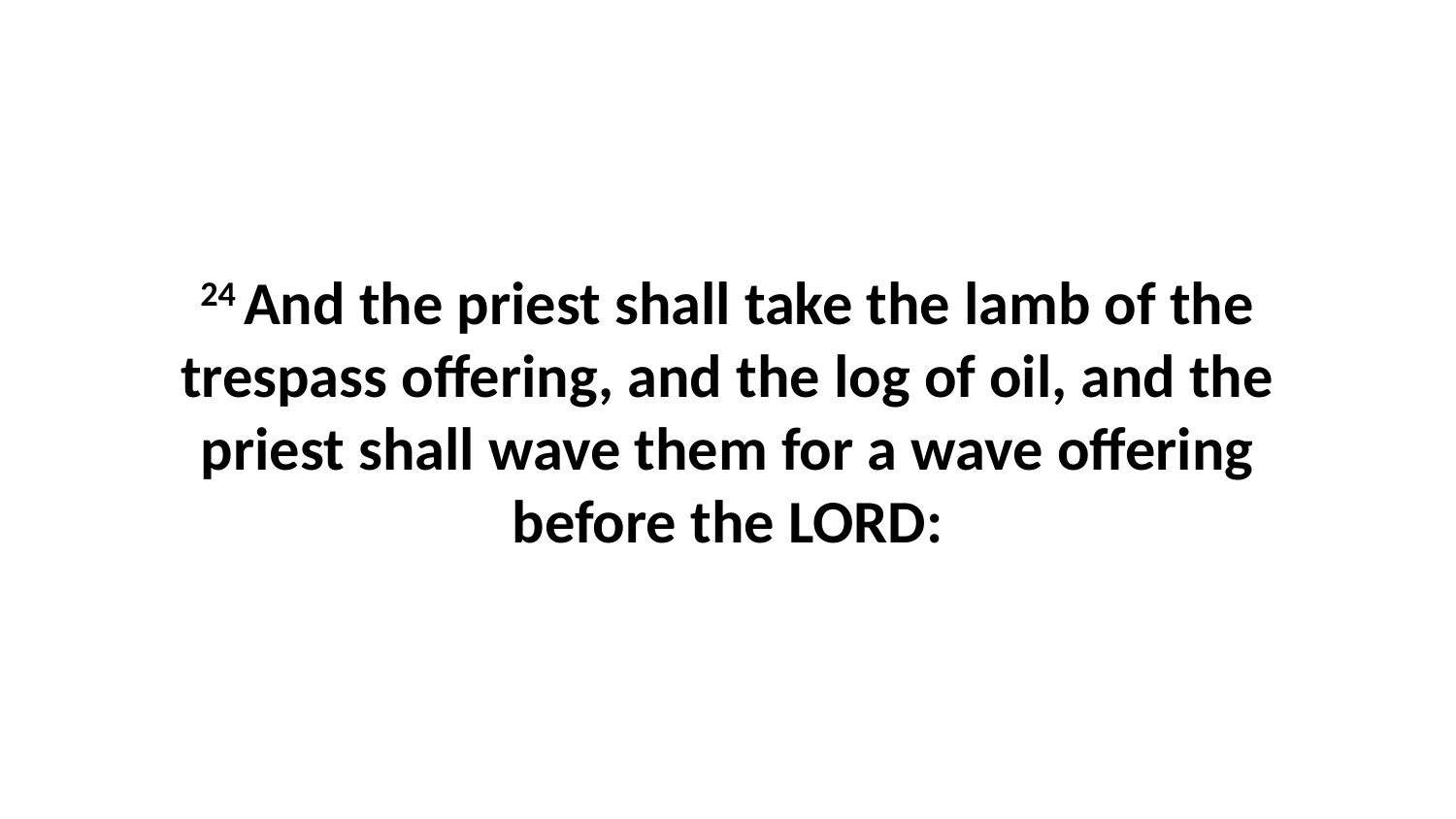

24 And the priest shall take the lamb of the trespass offering, and the log of oil, and the priest shall wave them for a wave offering before the LORD: